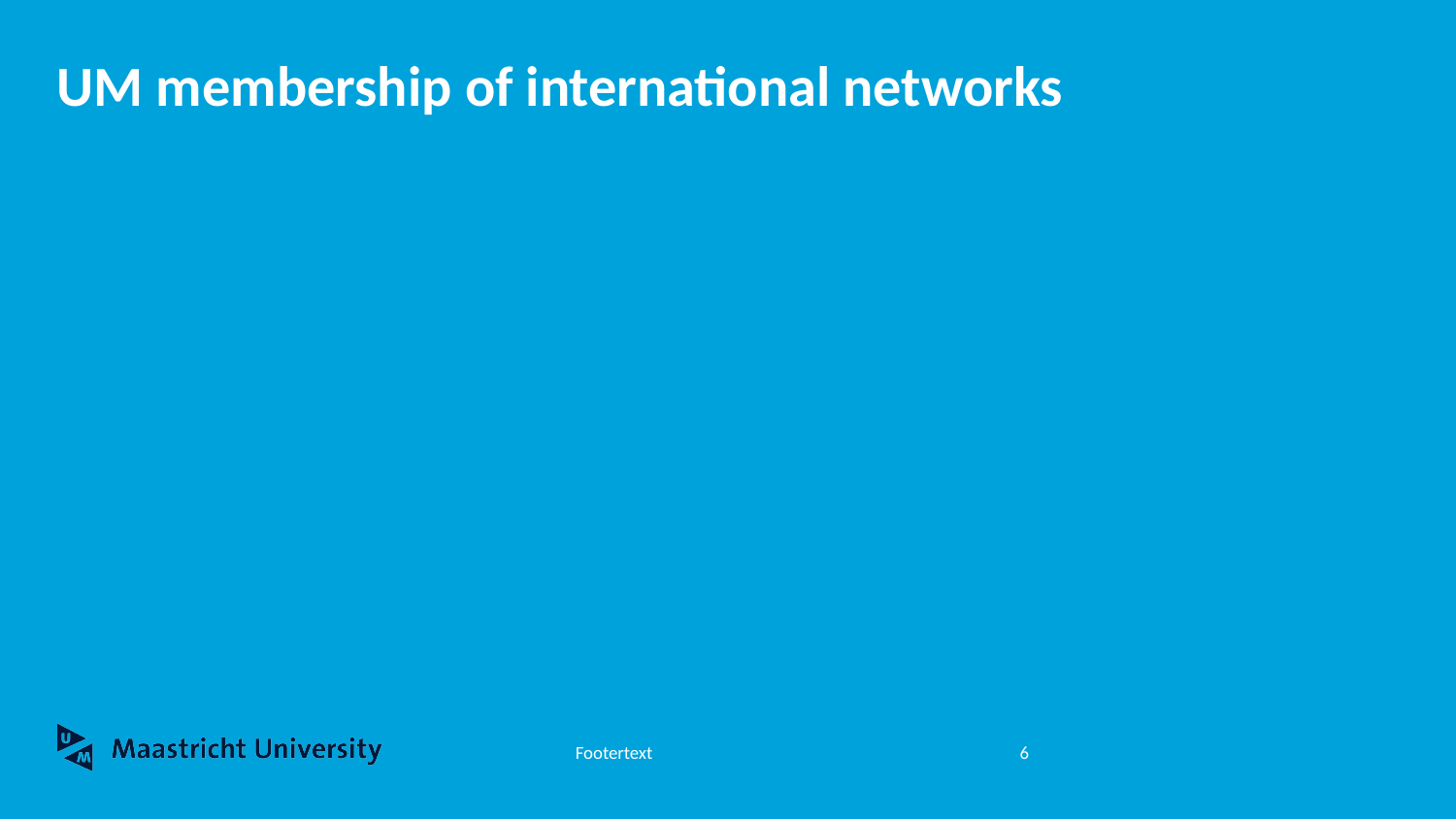

# UM membership of international networks

6
Footertext